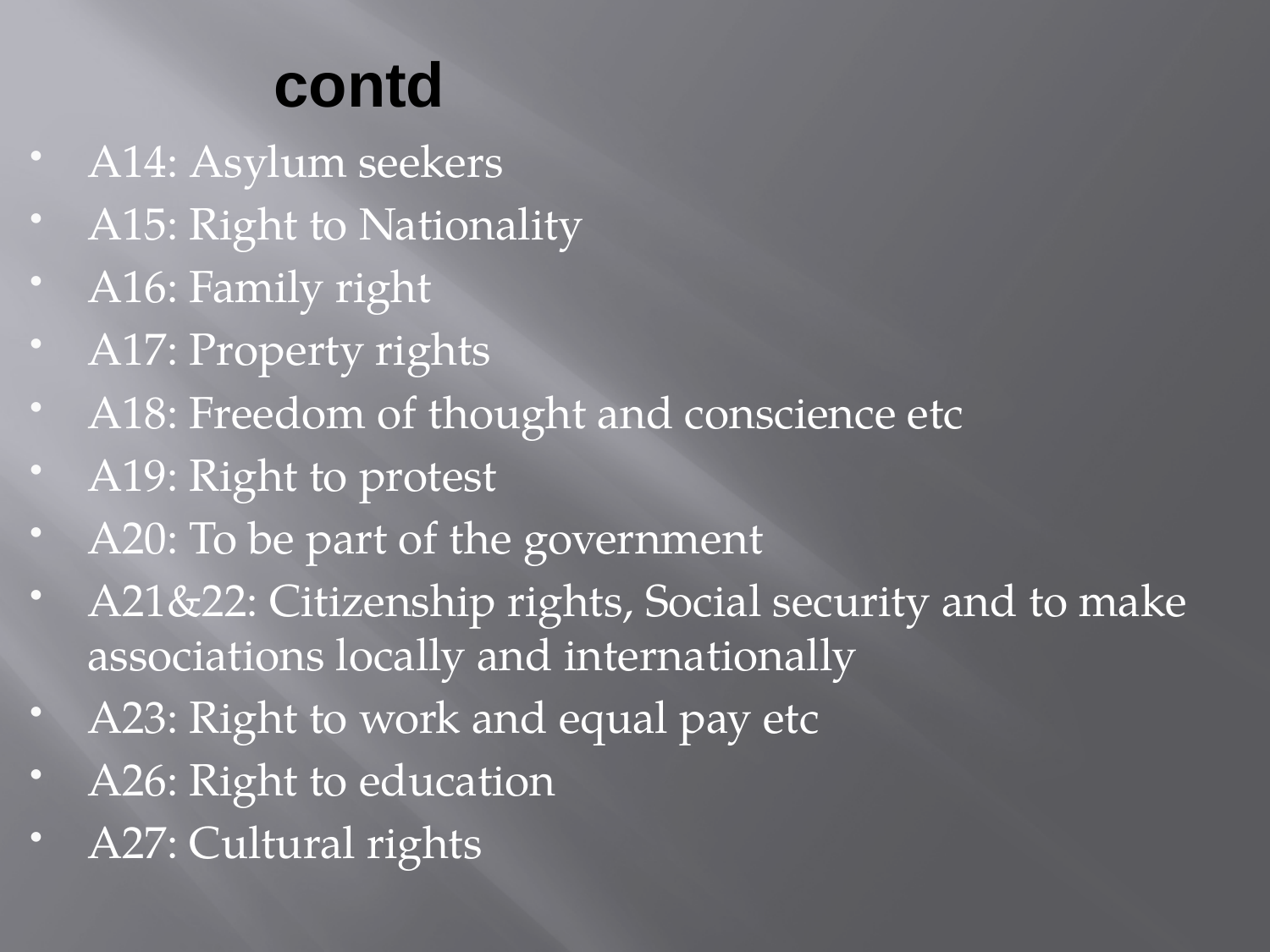

# contd
A14: Asylum seekers
A15: Right to Nationality
A16: Family right
A17: Property rights
A18: Freedom of thought and conscience etc
A19: Right to protest
A20: To be part of the government
A21&22: Citizenship rights, Social security and to make associations locally and internationally
A23: Right to work and equal pay etc
A26: Right to education
A27: Cultural rights